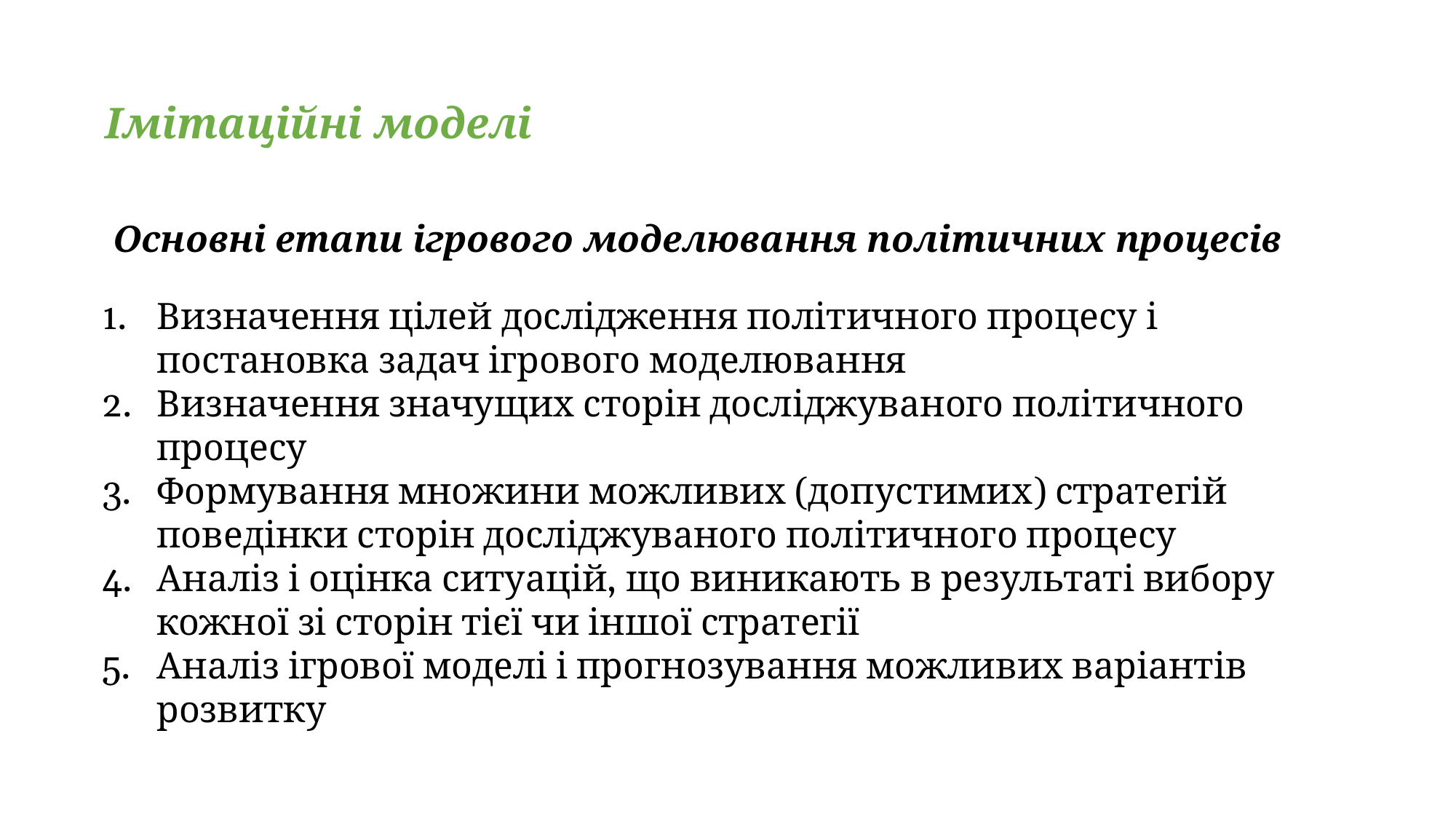

Імітаційні моделі
Основні етапи ігрового моделювання політичних процесів
Визначення цілей дослідження політичного процесу і постановка задач ігрового моделювання
Визначення значущих сторін досліджуваного політичного процесу
Формування множини можливих (допустимих) стратегій поведінки сторін досліджуваного політичного процесу
Аналіз і оцінка ситуацій, що виникають в результаті вибору кожної зі сторін тієї чи іншої стратегії
Аналіз ігрової моделі і прогнозування можливих варіантів розвитку